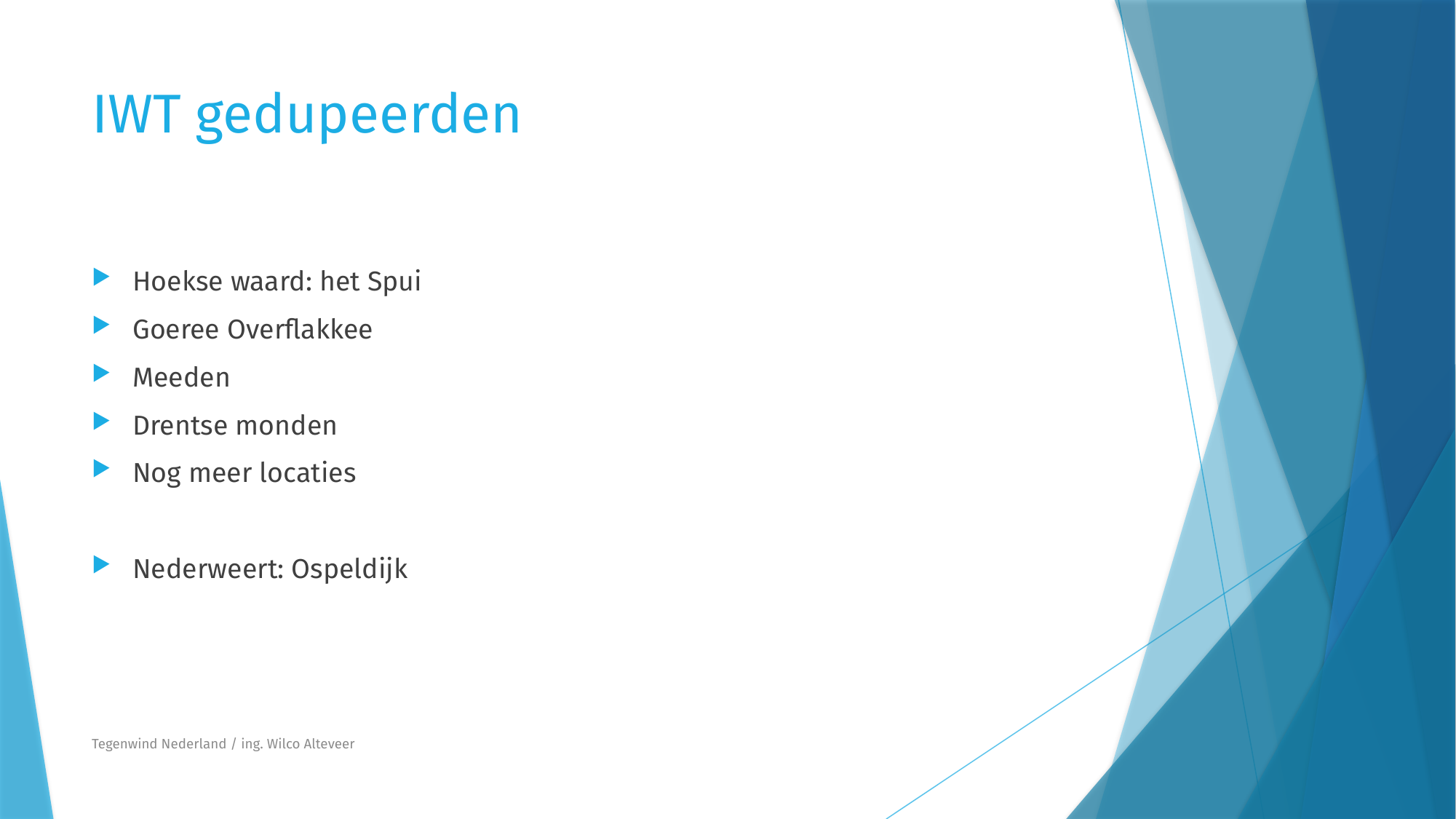

# IWT gedupeerden
Hoekse waard: het Spui
Goeree Overflakkee
Meeden
Drentse monden
Nog meer locaties

Nederweert: Ospeldijk
Tegenwind Nederland / ing. Wilco Alteveer